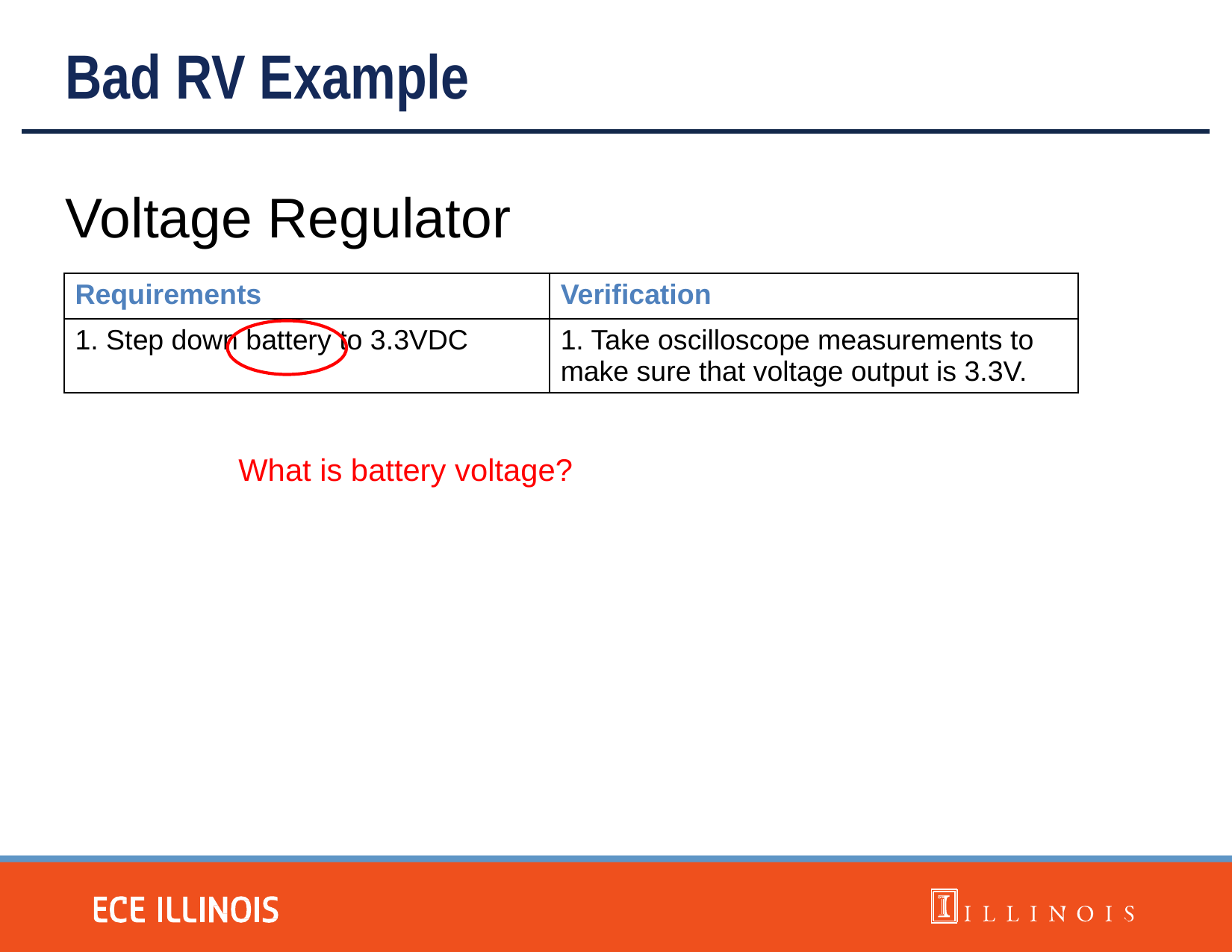

# Bad RV Example
Voltage Regulator
| Requirements | Verification |
| --- | --- |
| 1. Step down battery to 3.3VDC | 1. Take oscilloscope measurements to make sure that voltage output is 3.3V. |

What is battery voltage?